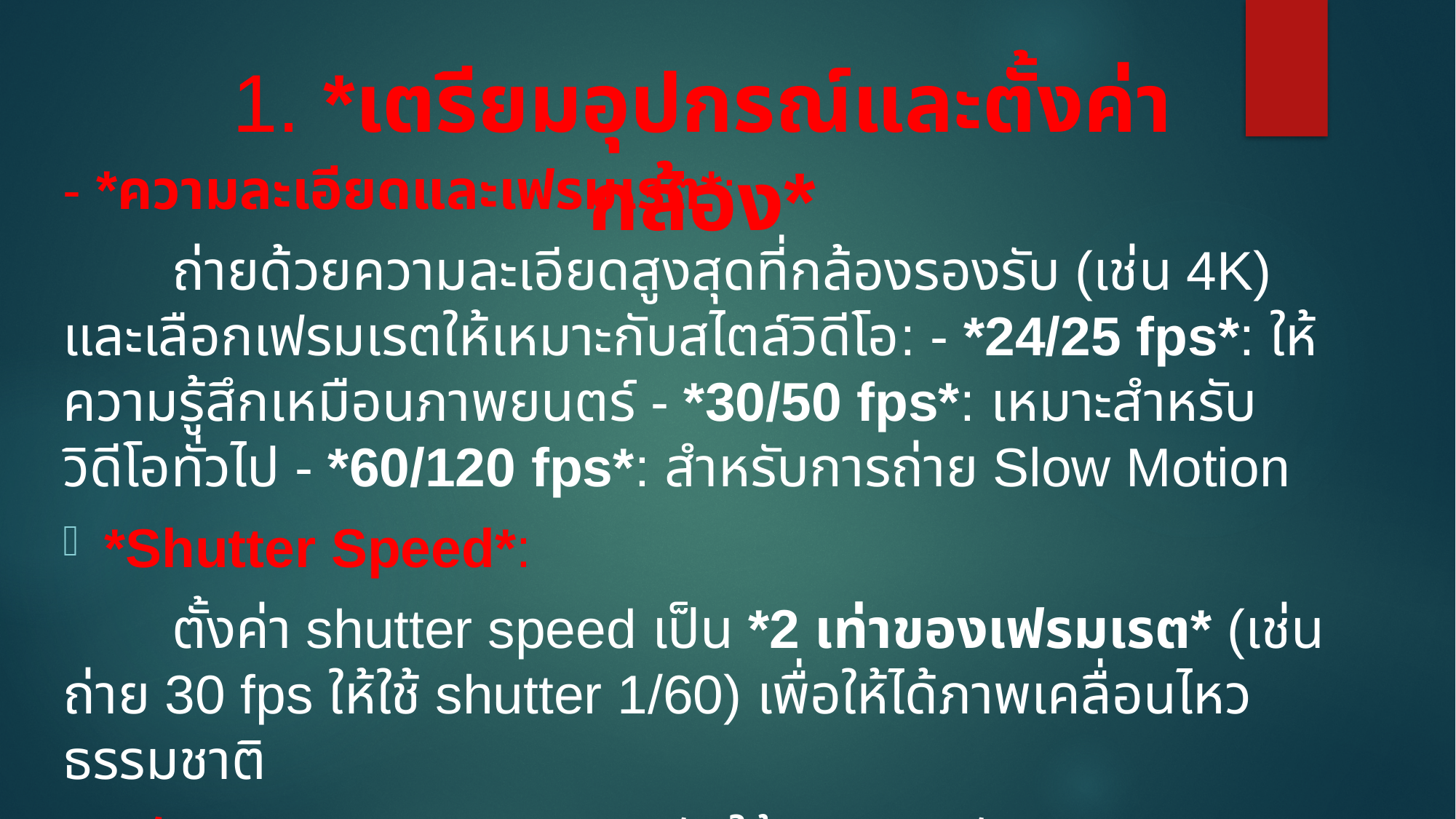

# 1. *เตรียมอุปกรณ์และตั้งค่ากล้อง*
- *ความละเอียดและเฟรมเรต*:
 	ถ่ายด้วยความละเอียดสูงสุดที่กล้องรองรับ (เช่น 4K) และเลือกเฟรมเรตให้เหมาะกับสไตล์วิดีโอ: - *24/25 fps*: ให้ความรู้สึกเหมือนภาพยนตร์ - *30/50 fps*: เหมาะสำหรับวิดีโอทั่วไป - *60/120 fps*: สำหรับการถ่าย Slow Motion
*Shutter Speed*:
	ตั้งค่า shutter speed เป็น *2 เท่าของเฟรมเรต* (เช่น ถ่าย 30 fps ให้ใช้ shutter 1/60) เพื่อให้ได้ภาพเคลื่อนไหวธรรมชาติ
- *รูรับแสง (Aperture)*: ปรับให้เหมาะสมกับแสง หากต้องการพื้นหลังเบลอมาก (Bokeh) ให้ใช้รูรับแสงกว้าง (f/1.4-f/2.0)